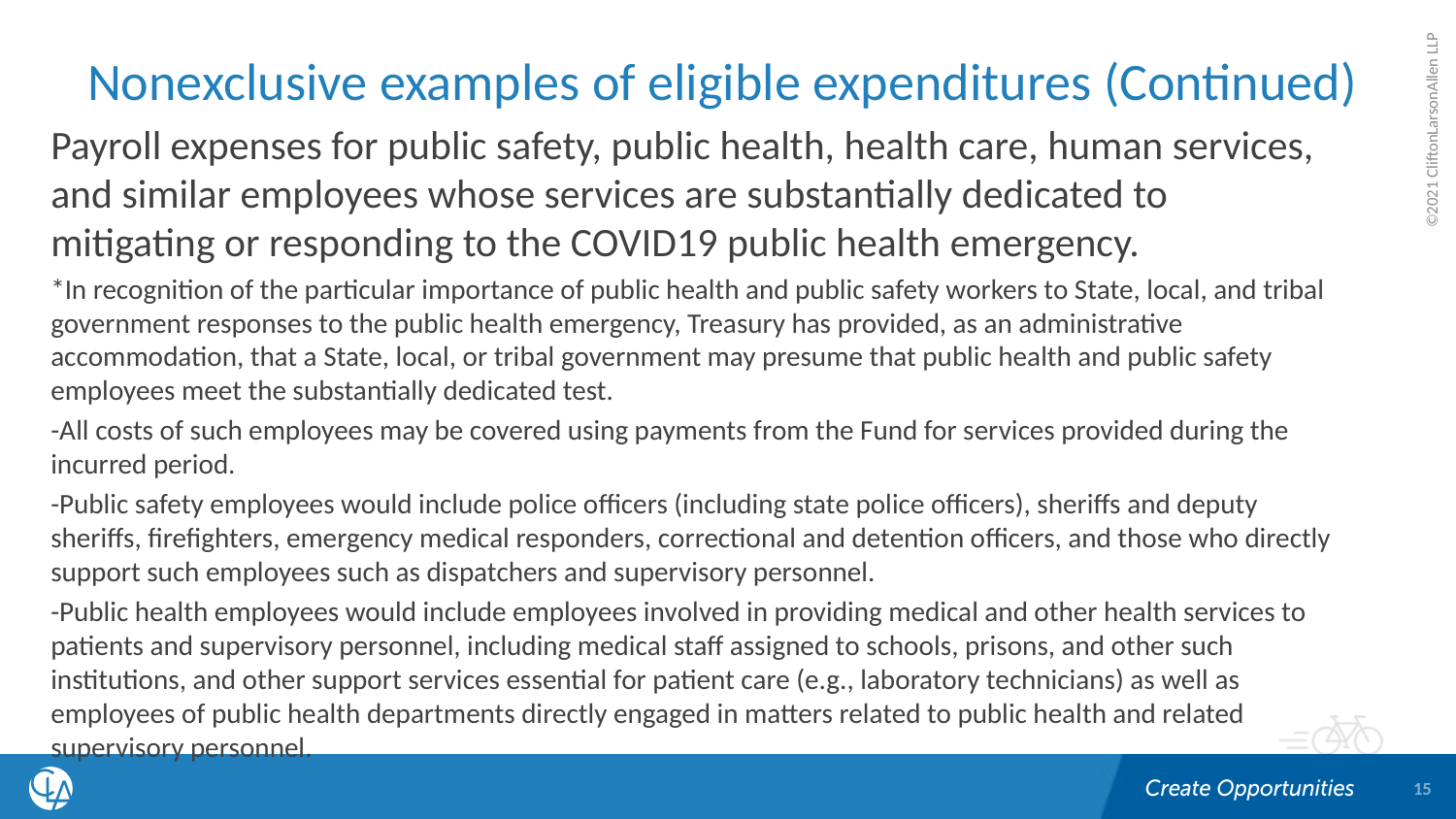

# Nonexclusive examples of eligible expenditures (Continued)
Payroll expenses for public safety, public health, health care, human services, and similar employees whose services are substantially dedicated to mitigating or responding to the COVID19 public health emergency.
*In recognition of the particular importance of public health and public safety workers to State, local, and tribal government responses to the public health emergency, Treasury has provided, as an administrative accommodation, that a State, local, or tribal government may presume that public health and public safety employees meet the substantially dedicated test.
-All costs of such employees may be covered using payments from the Fund for services provided during the incurred period.
-Public safety employees would include police officers (including state police officers), sheriffs and deputy sheriffs, firefighters, emergency medical responders, correctional and detention officers, and those who directly support such employees such as dispatchers and supervisory personnel.
-Public health employees would include employees involved in providing medical and other health services to patients and supervisory personnel, including medical staff assigned to schools, prisons, and other such institutions, and other support services essential for patient care (e.g., laboratory technicians) as well as employees of public health departments directly engaged in matters related to public health and related supervisory personnel.
15